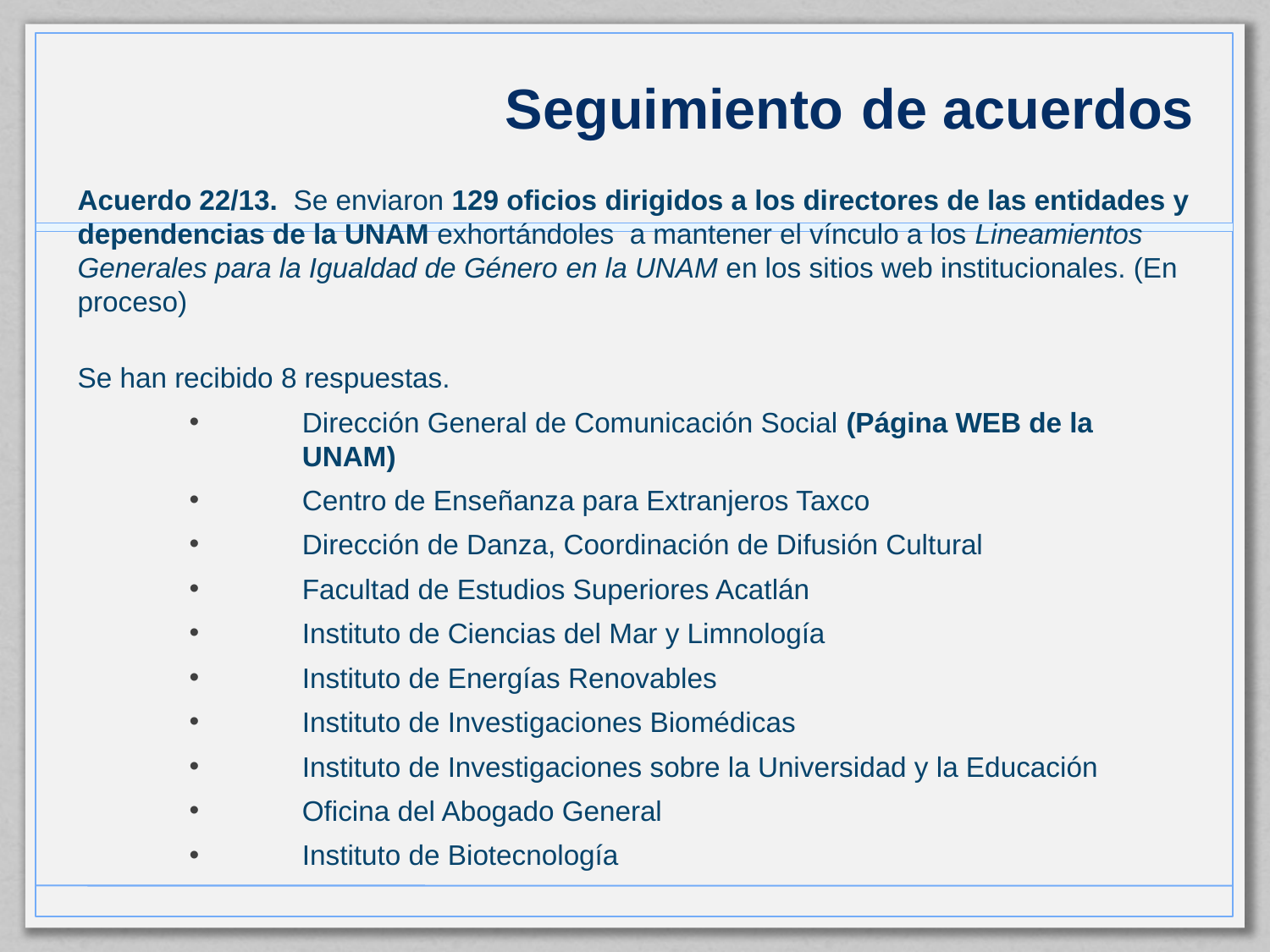

# Seguimiento de acuerdos
Acuerdo 22/13.  Se enviaron 129 oficios dirigidos a los directores de las entidades y dependencias de la UNAM exhortándoles  a mantener el vínculo a los Lineamientos Generales para la Igualdad de Género en la UNAM en los sitios web institucionales. (En proceso)
Se han recibido 8 respuestas.
Dirección General de Comunicación Social (Página WEB de la UNAM)
Centro de Enseñanza para Extranjeros Taxco
Dirección de Danza, Coordinación de Difusión Cultural
Facultad de Estudios Superiores Acatlán
Instituto de Ciencias del Mar y Limnología
Instituto de Energías Renovables
Instituto de Investigaciones Biomédicas
Instituto de Investigaciones sobre la Universidad y la Educación
Oficina del Abogado General
Instituto de Biotecnología